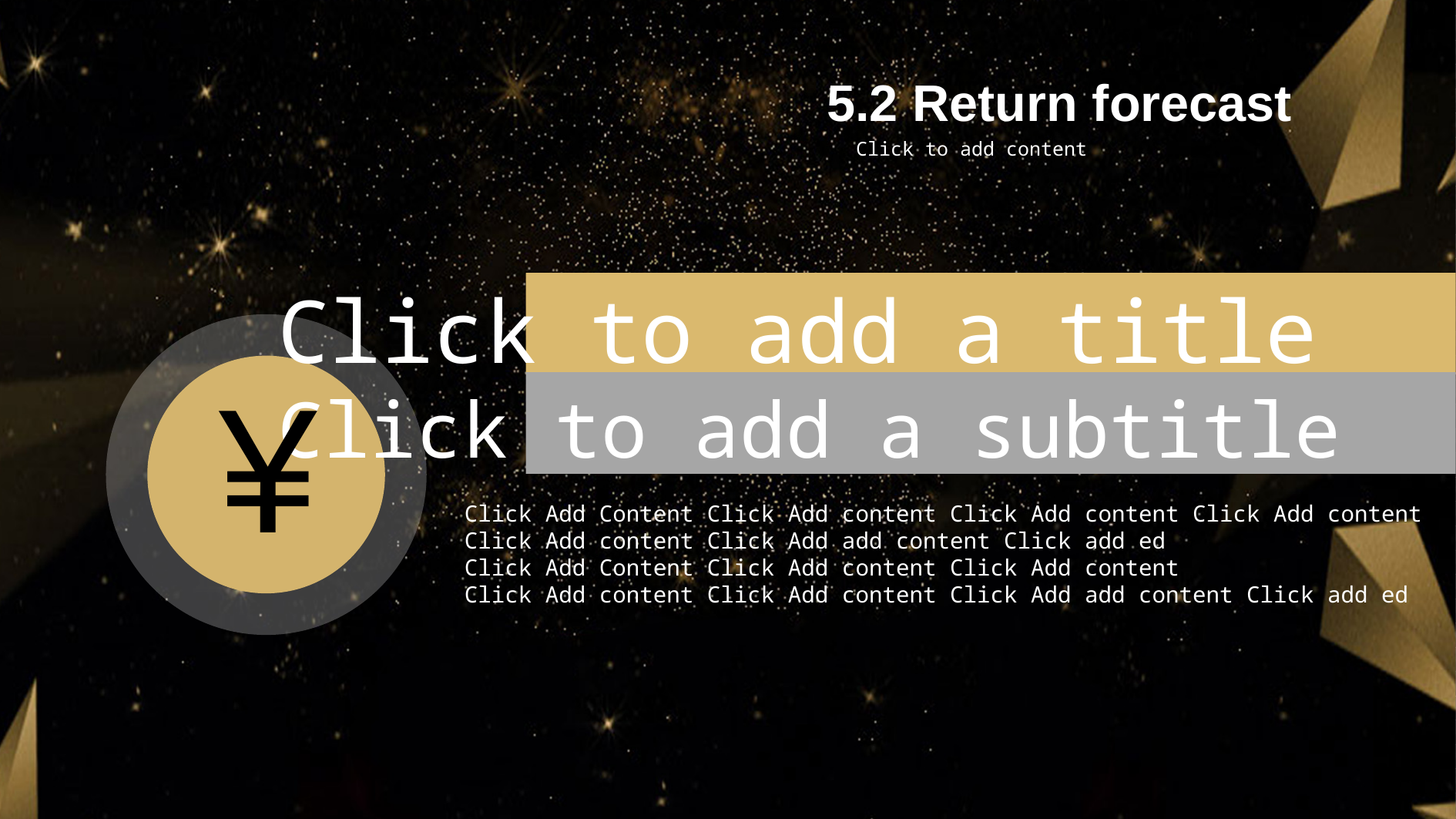

5.2 Return forecast
Click to add content

Click to add a title
Click to add a subtitle

Click to add content

¥
Click Add Content Click Add content Click Add content Click Add content
Click Add content Click Add add content Click add ed
Click Add Content Click Add content Click Add content
Click Add content Click Add content Click Add add content Click add ed